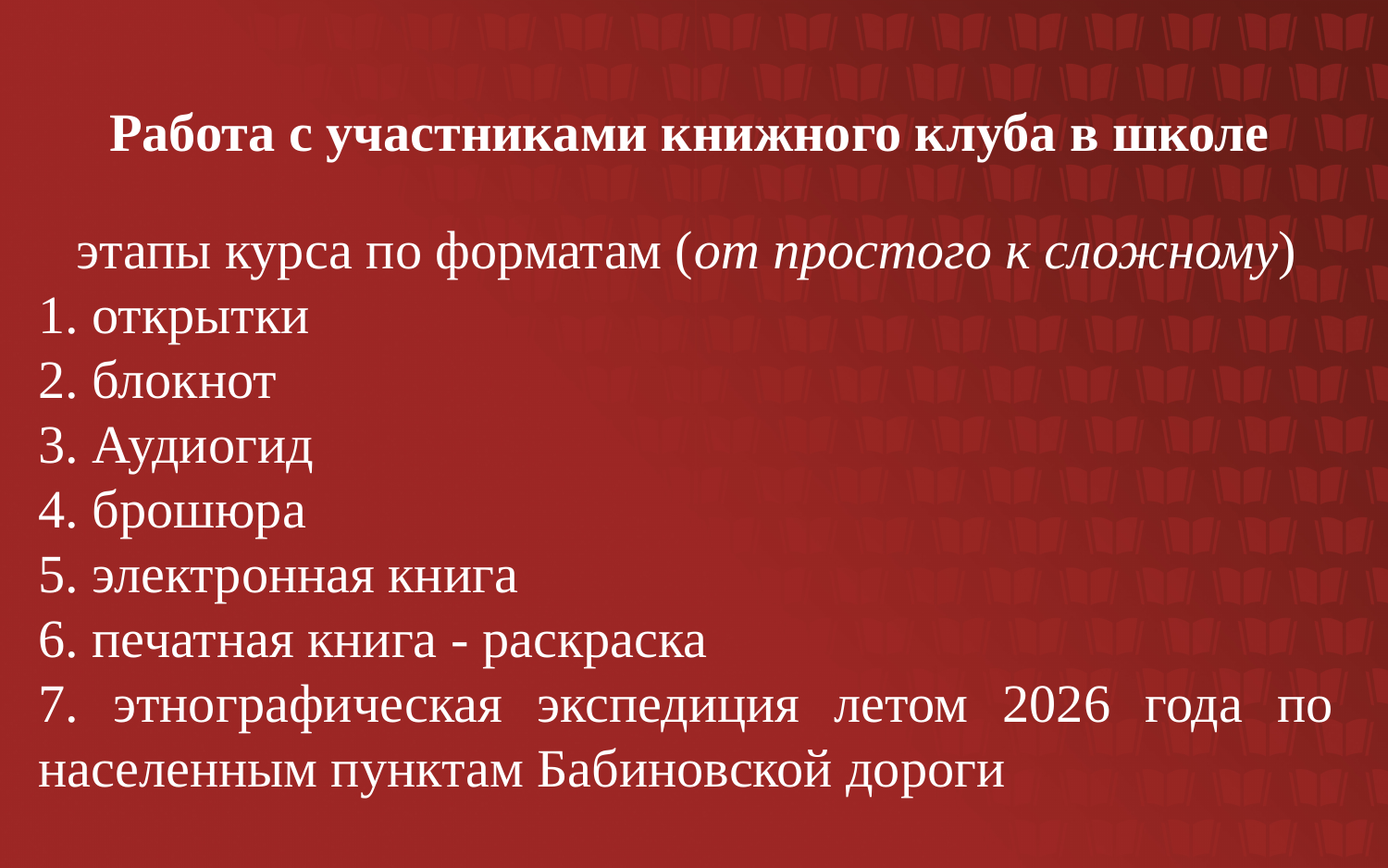

# Работа с участниками книжного клуба в школе
этапы курса по форматам (от простого к сложному)
1. открытки
2. блокнот
3. Аудиогид
4. брошюра
5. электронная книга
6. печатная книга - раскраска
7. этнографическая экспедиция летом 2026 года по населенным пунктам Бабиновской дороги